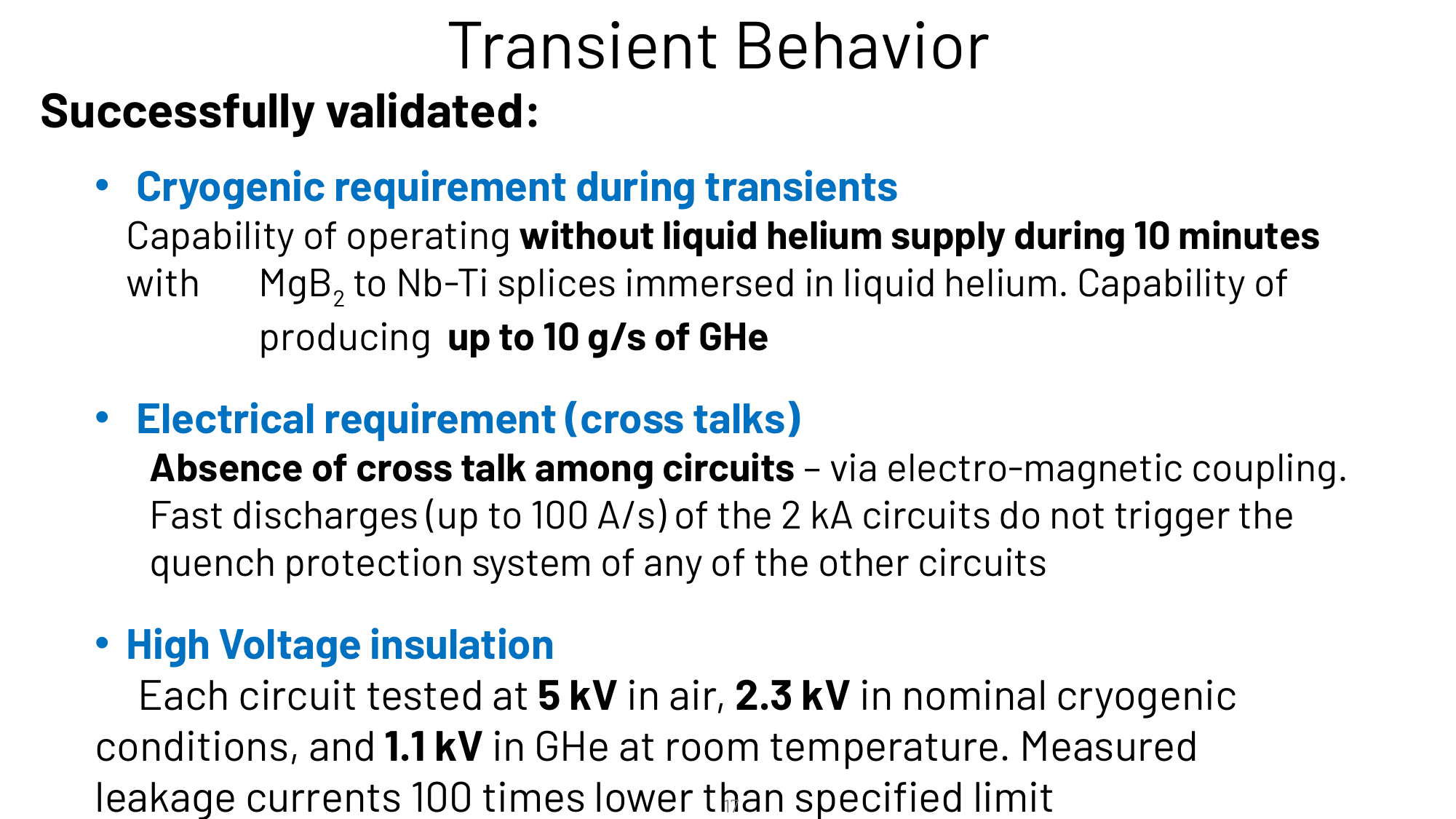

# Transient Behavior
Successfully validated:

Cryogenic requirement during transients
		Capability of operating without liquid helium supply during 10 minutes 			with 	MgB2 to Nb-Ti splices immersed in liquid helium. Capability of 					producing  up to 10 g/s of GHe

Electrical requirement (cross talks)
		Absence of cross talk among circuits – via electro-magnetic coupling. 		Fast discharges (up to 100 A/s) of the 2 kA circuits do not trigger the 			quench protection system of any of the other circuits

High Voltage insulation
	Each circuit tested at 5 kV in air, 2.3 kV in nominal cryogenic 	conditions, and 1.1 kV in GHe at room temperature. Measured 	leakage currents 100 times lower than specified limit
17